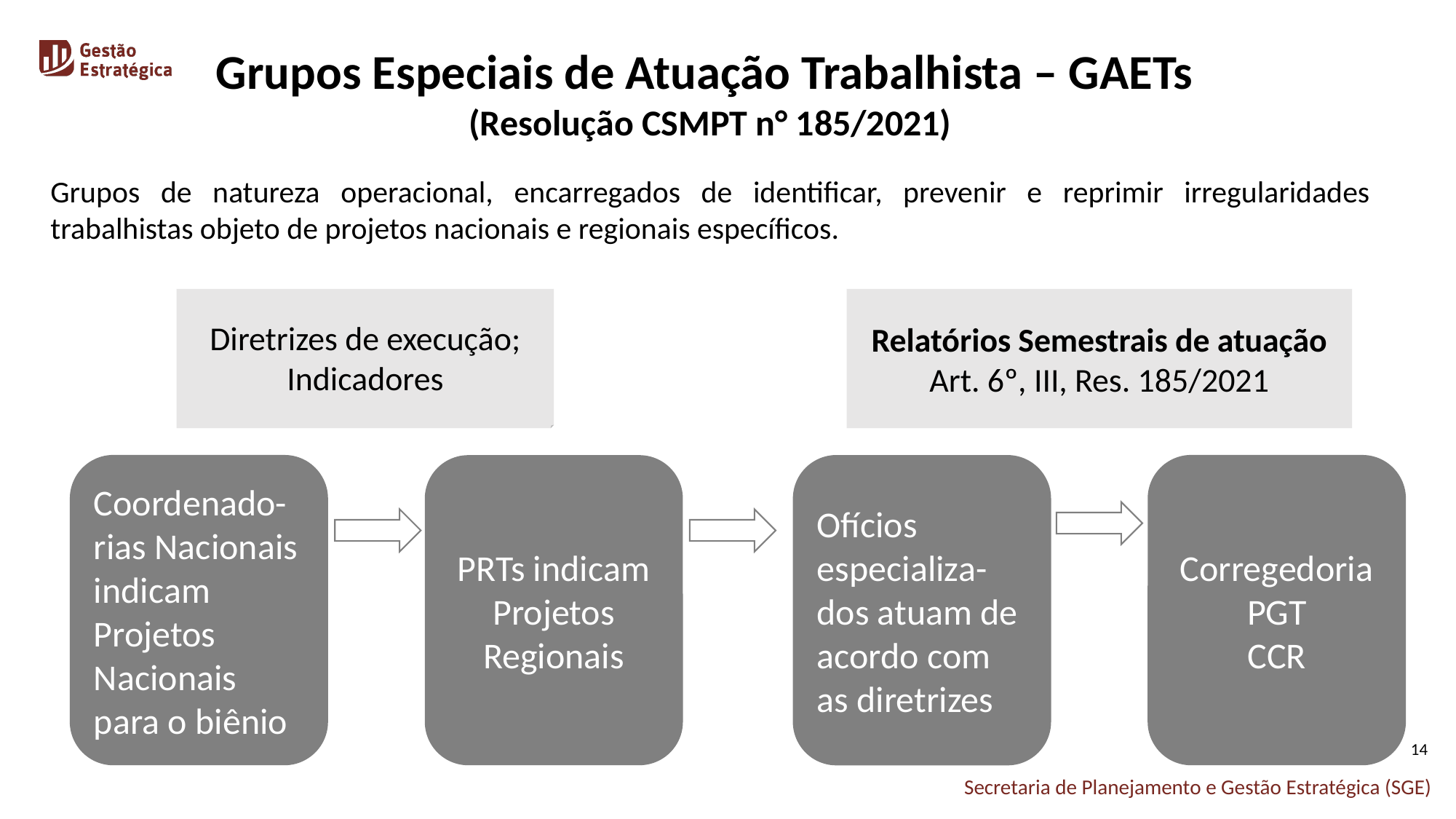

Grupos Especiais de Atuação Trabalhista – GAETs
(Resolução CSMPT n° 185/2021)
Grupos de natureza operacional, encarregados de identificar, prevenir e reprimir irregularidades trabalhistas objeto de projetos nacionais e regionais específicos.
Diretrizes de execução;
Indicadores
Relatórios Semestrais de atuação
Art. 6º, III, Res. 185/2021
Corregedoria
PGT
CCR
Coordenado-rias Nacionais indicam Projetos Nacionais para o biênio
Ofícios especializa- dos atuam de acordo com as diretrizes
PRTs indicam Projetos Regionais

14